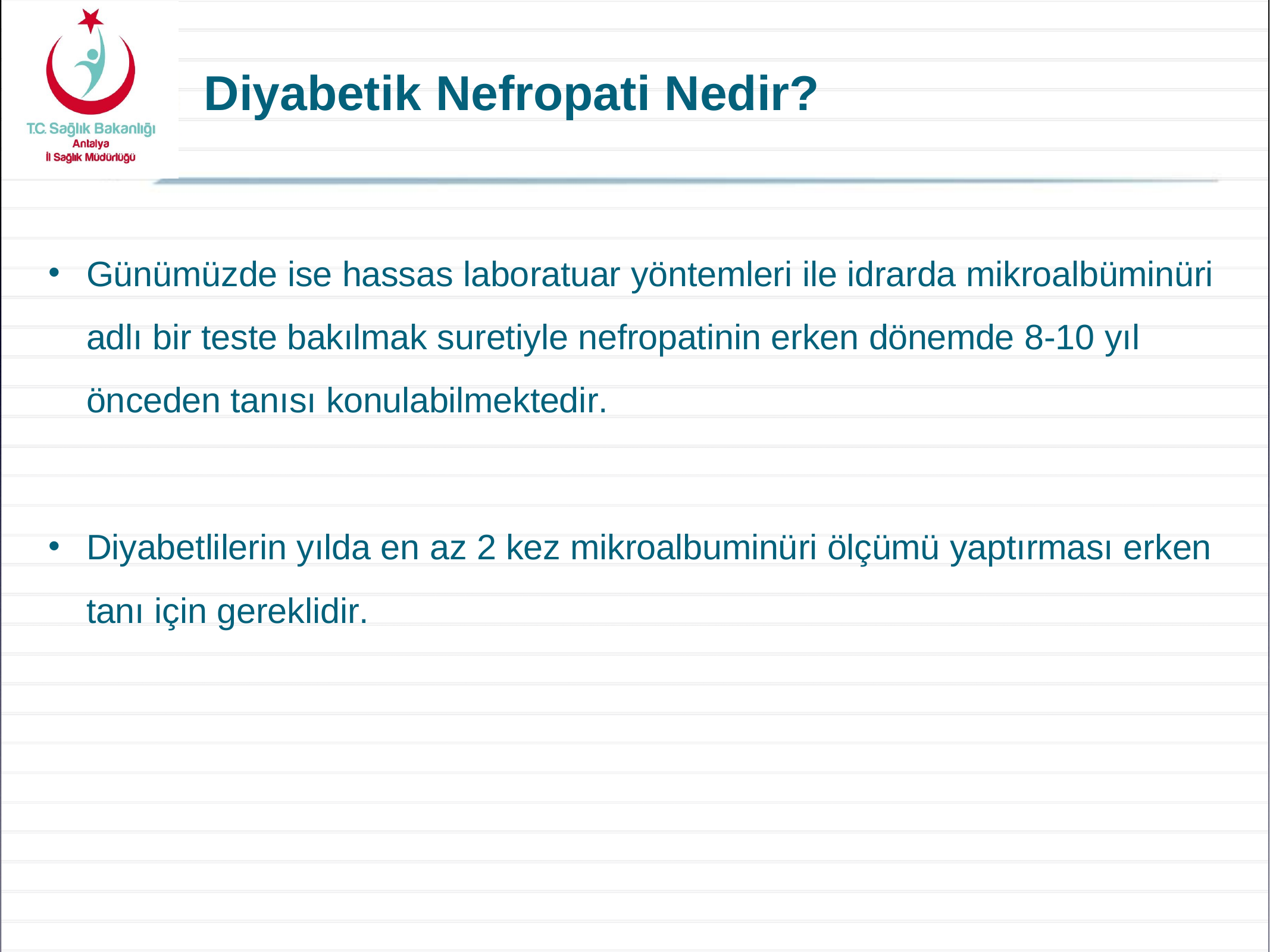

# Diyabetik Nefropati Nedir?
Günümüzde ise hassas laboratuar yöntemleri ile idrarda mikroalbüminüri adlı bir teste bakılmak suretiyle nefropatinin erken dönemde 8-10 yıl önceden tanısı konulabilmektedir.

Diyabetlilerin yılda en az 2 kez mikroalbuminüri ölçümü yaptırması erken
tanı için gereklidir.